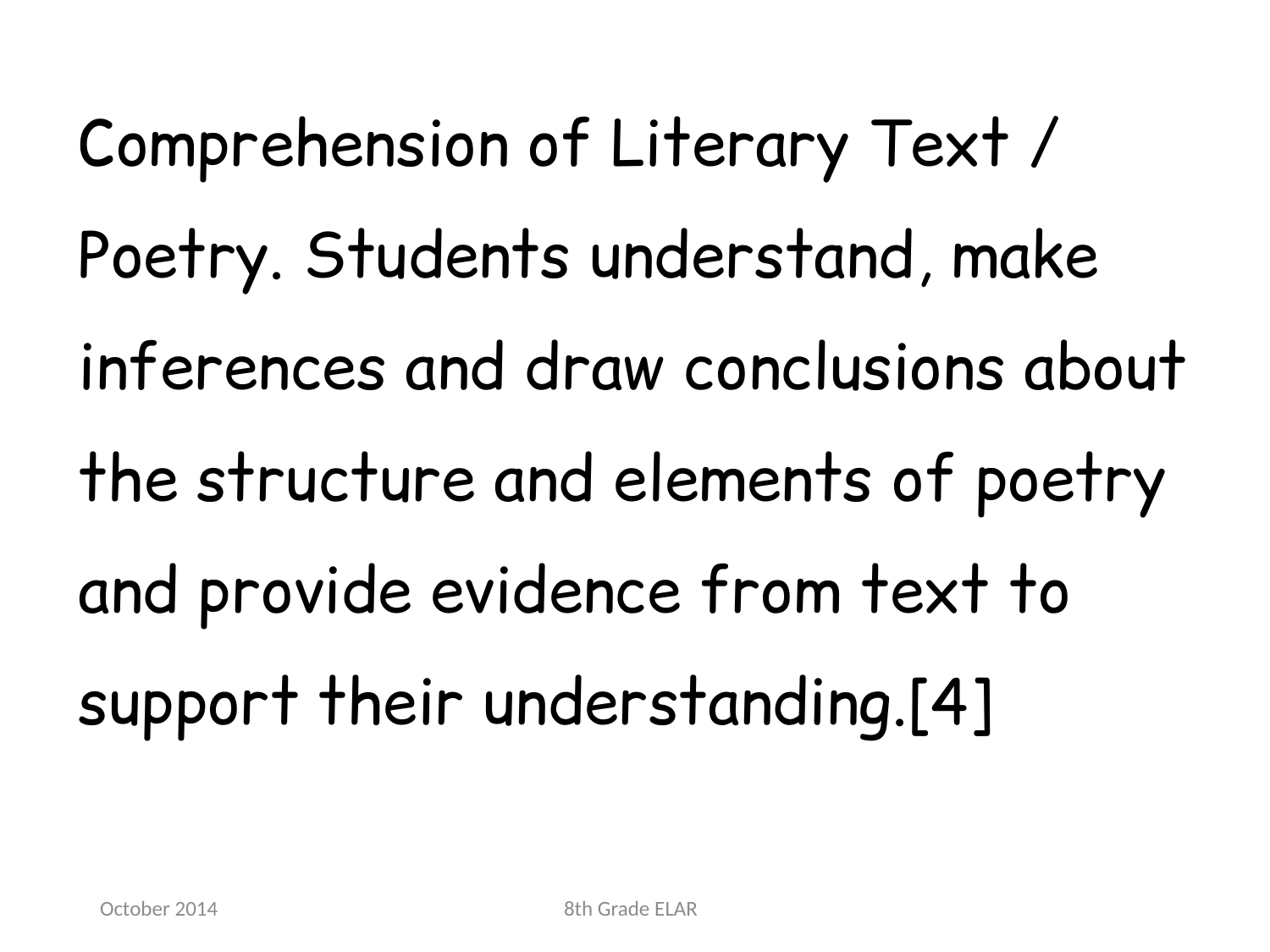

Comprehension of Literary Text / Poetry. Students understand, make inferences and draw conclusions about the structure and elements of poetry and provide evidence from text to support their understanding.[4]

October 2014
8th Grade ELAR